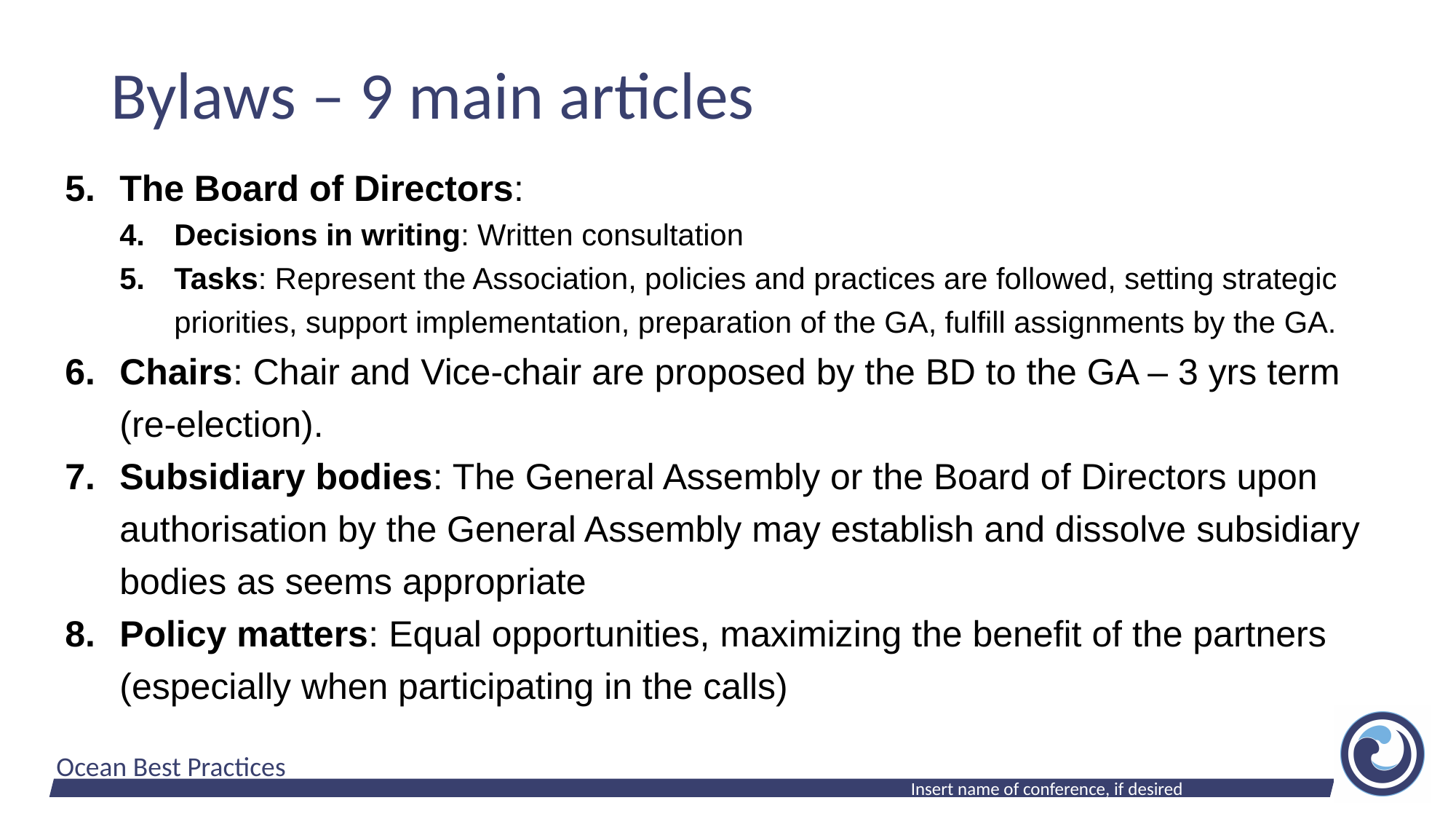

# Bylaws – 9 main articles
The Board of Directors:
Decisions in writing: Written consultation
Tasks: Represent the Association, policies and practices are followed, setting strategic priorities, support implementation, preparation of the GA, fulfill assignments by the GA.
Chairs: Chair and Vice-chair are proposed by the BD to the GA – 3 yrs term (re-election).
Subsidiary bodies: The General Assembly or the Board of Directors upon authorisation by the General Assembly may establish and dissolve subsidiary bodies as seems appropriate
Policy matters: Equal opportunities, maximizing the benefit of the partners (especially when participating in the calls)